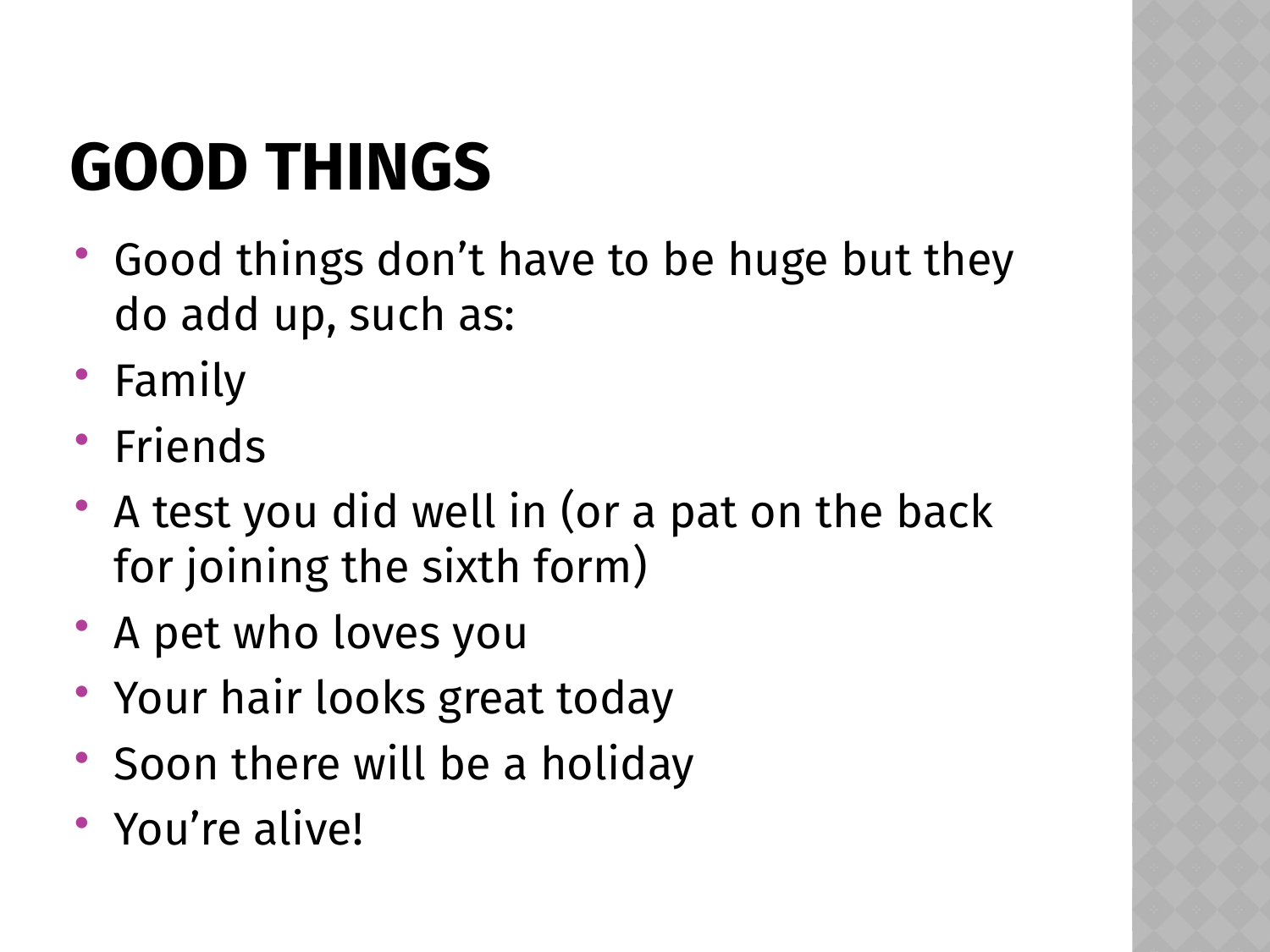

# Good Things
Good things don’t have to be huge but they do add up, such as:
Family
Friends
A test you did well in (or a pat on the back for joining the sixth form)
A pet who loves you
Your hair looks great today
Soon there will be a holiday
You’re alive!